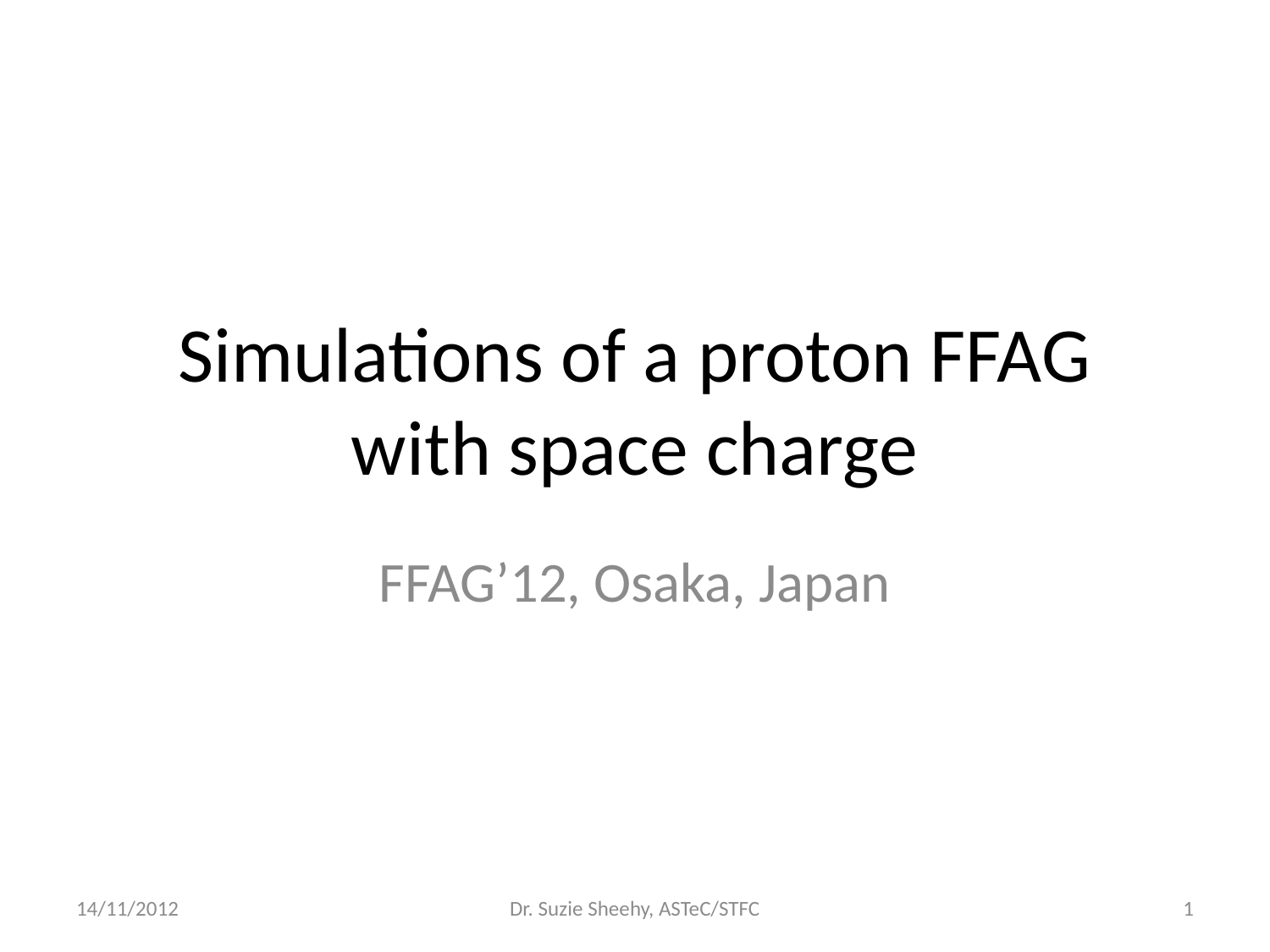

# Simulations of a proton FFAG with space charge
FFAG’12, Osaka, Japan

14/11/2012
Dr. Suzie Sheehy, ASTeC/STFC
1